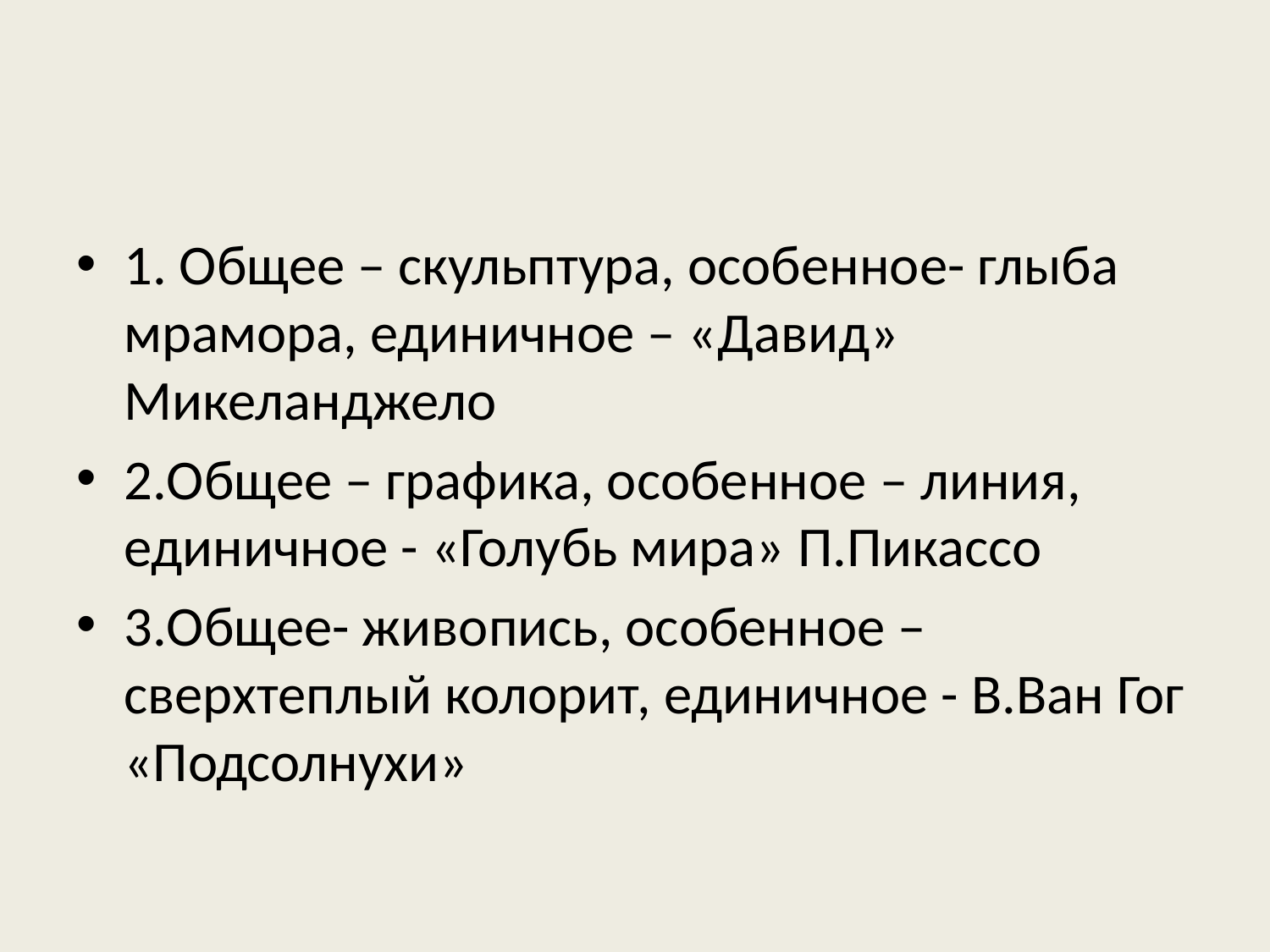

#
1. Общее – скульптура, особенное- глыба мрамора, единичное – «Давид» Микеланджело
2.Общее – графика, особенное – линия, единичное - «Голубь мира» П.Пикассо
3.Общее- живопись, особенное – сверхтеплый колорит, единичное - В.Ван Гог «Подсолнухи»